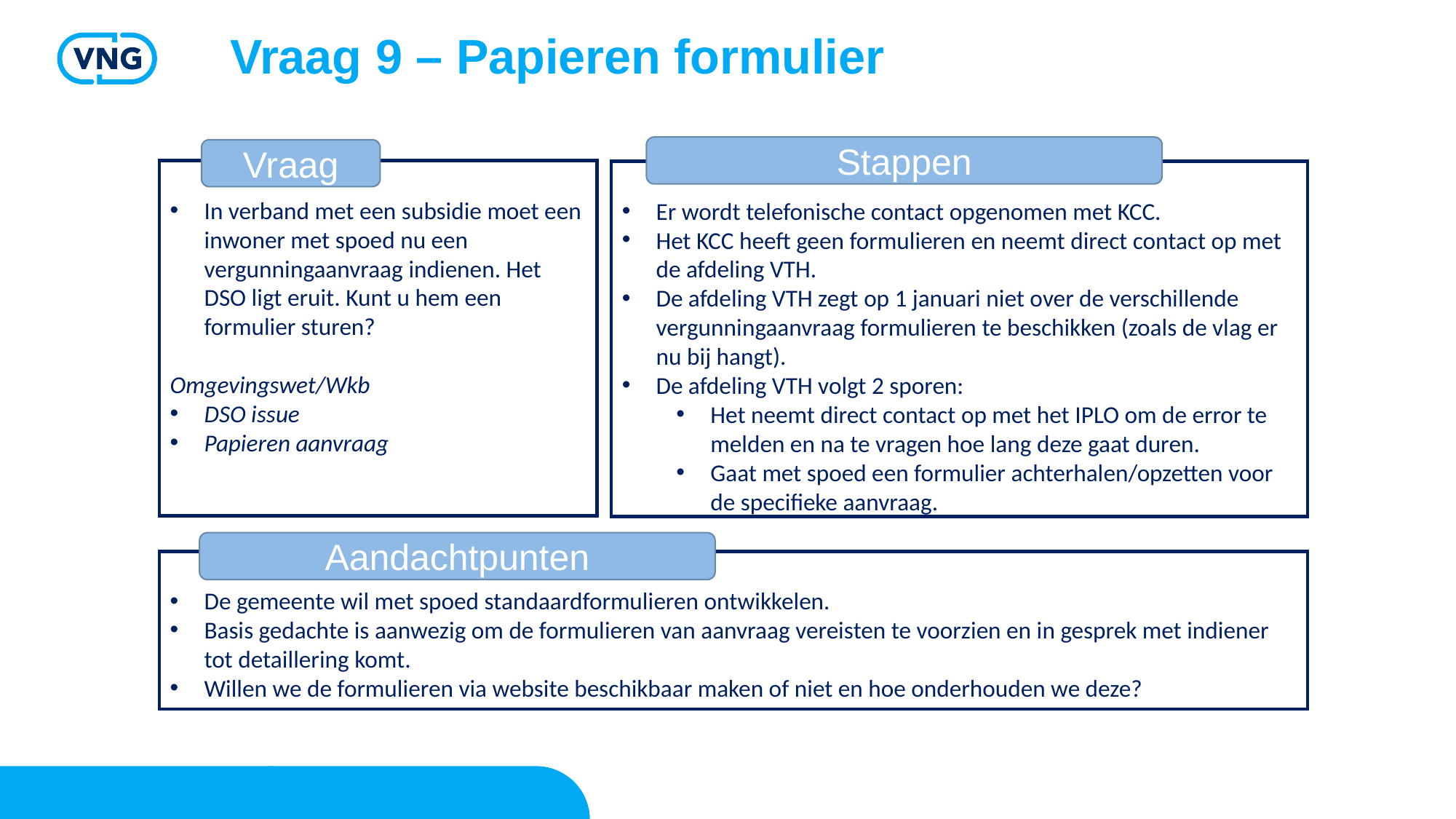

Vraag 9 – Papieren formulier
Stappen
Vraag

In verband met een subsidie moet een inwoner met spoed nu een vergunningaanvraag indienen. Het DSO ligt eruit. Kunt u hem een formulier sturen?

Omgevingswet/Wkb
DSO issue
Papieren aanvraag

Er wordt telefonische contact opgenomen met KCC.
Het KCC heeft geen formulieren en neemt direct contact op met de afdeling VTH.
De afdeling VTH zegt op 1 januari niet over de verschillende vergunningaanvraag formulieren te beschikken (zoals de vlag er nu bij hangt).
De afdeling VTH volgt 2 sporen:
Het neemt direct contact op met het IPLO om de error te melden en na te vragen hoe lang deze gaat duren.
Gaat met spoed een formulier achterhalen/opzetten voor de specifieke aanvraag.
Aandachtpunten

De gemeente wil met spoed standaardformulieren ontwikkelen.
Basis gedachte is aanwezig om de formulieren van aanvraag vereisten te voorzien en in gesprek met indiener tot detaillering komt.
Willen we de formulieren via website beschikbaar maken of niet en hoe onderhouden we deze?